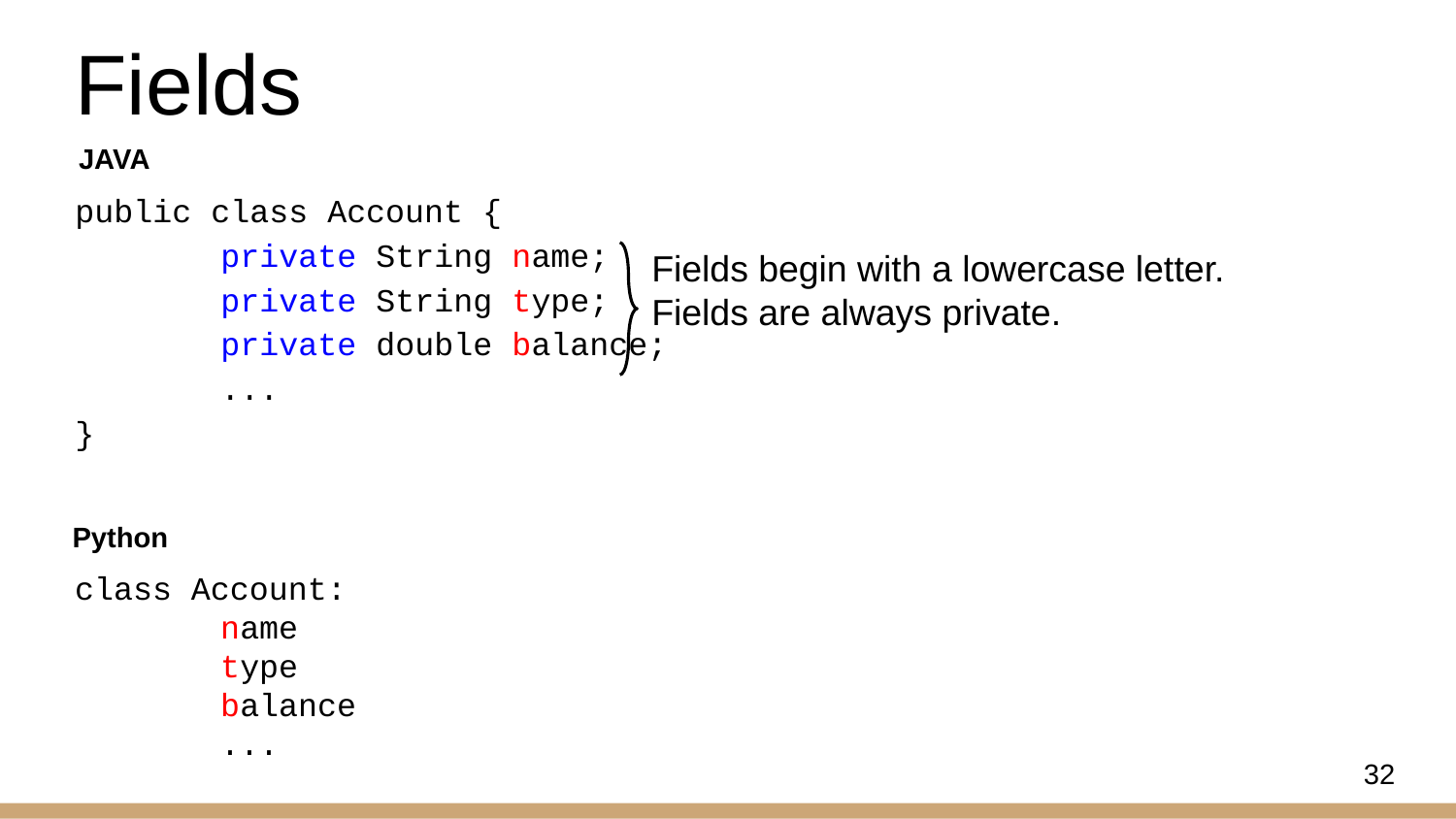

# Fields
JAVA
public class Account {
	private String name;
	private String type;
	private double balance;
	...
}
Fields begin with a lowercase letter.
Fields are always private.

Python
class Account:
	name
	type
	balance
	...
32